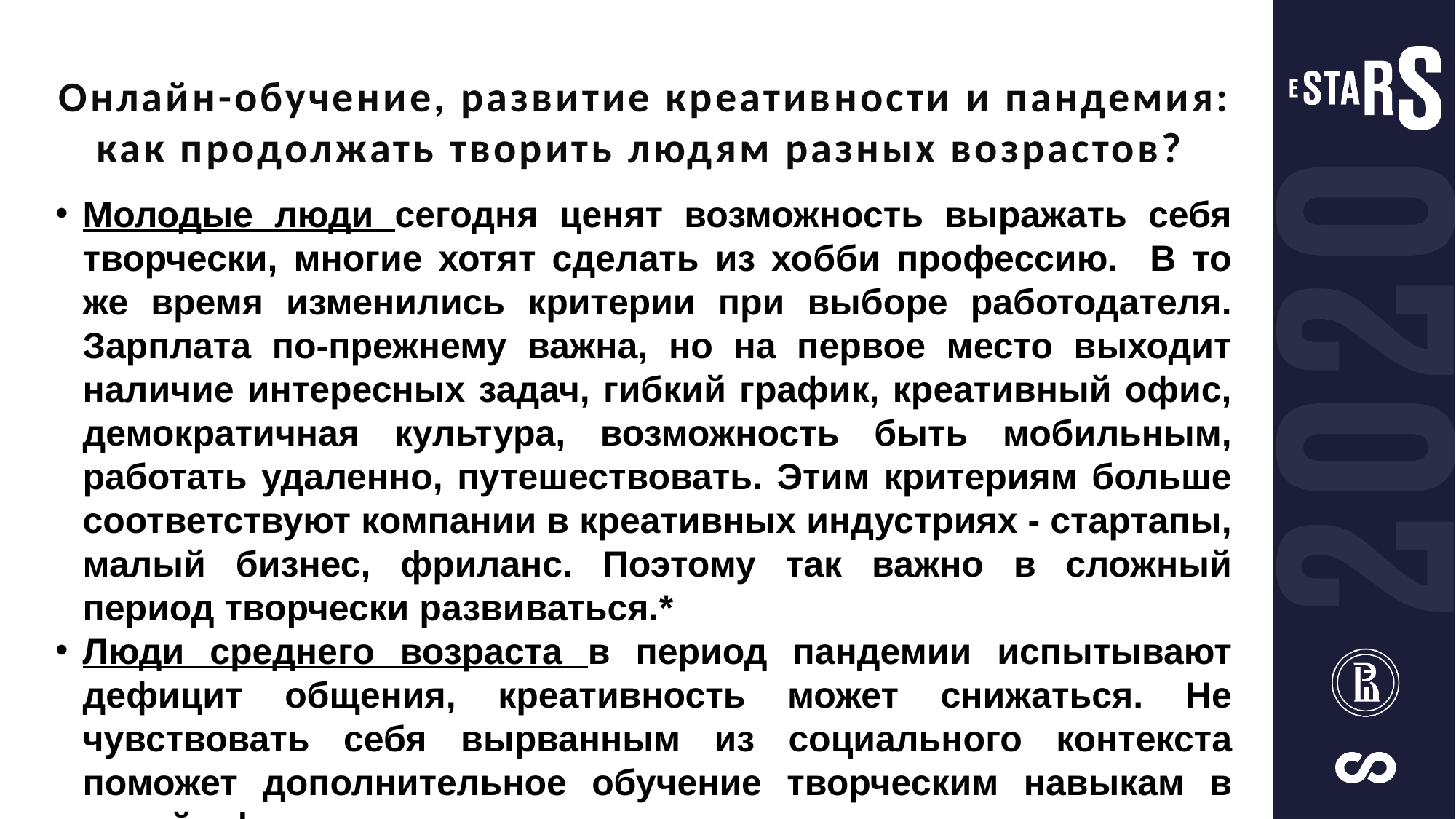

Онлайн-обучение, развитие креативности и пандемия: как продолжать творить людям разных возрастов?
Молодые люди сегодня ценят возможность выражать себя творчески, многие хотят сделать из хобби профессию.  В то же время изменились критерии при выборе работодателя. Зарплата по-прежнему важна, но на первое место выходит наличие интересных задач, гибкий график, креативный офис, демократичная культура, возможность быть мобильным, работать удаленно, путешествовать. Этим критериям больше соответствуют компании в креативных индустриях - стартапы, малый бизнес, фриланс. Поэтому так важно в сложный период творчески развиваться.*
Люди среднего возраста в период пандемии испытывают дефицит общения, креативность может снижаться. Не чувствовать себя вырванным из социального контекста поможет дополнительное обучение творческим навыкам в онлайн-формате.

*https://rg.ru/2020/11/02/chemu-i-kak-uchit-kreativshchikov-v-usloviiah-pandemii.html